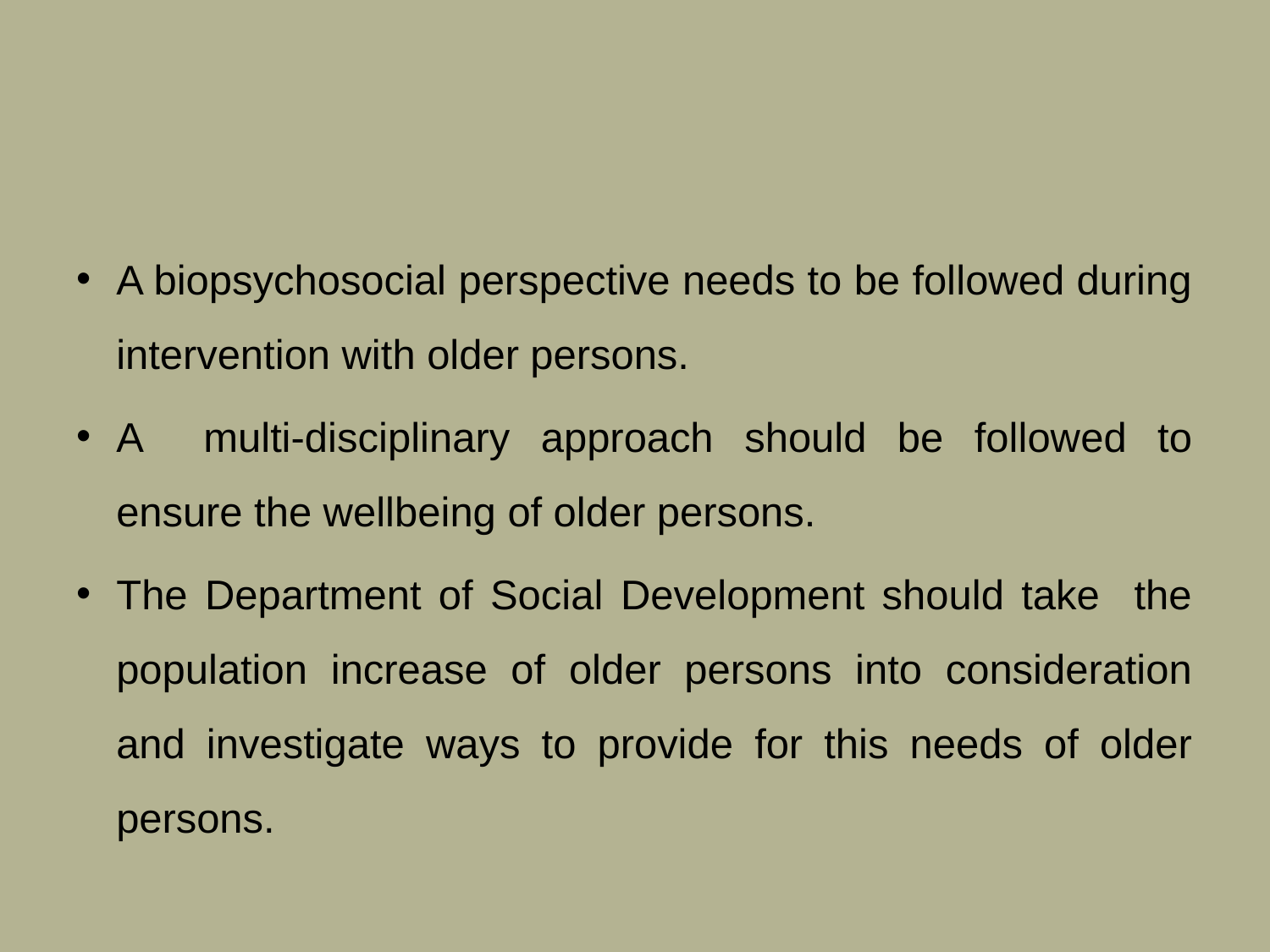

#
A biopsychosocial perspective needs to be followed during intervention with older persons.
A  multi-disciplinary approach should be followed to ensure the wellbeing of older persons.
The Department of Social Development should take  the population increase of older persons into consideration and investigate ways to provide for this needs of older persons.